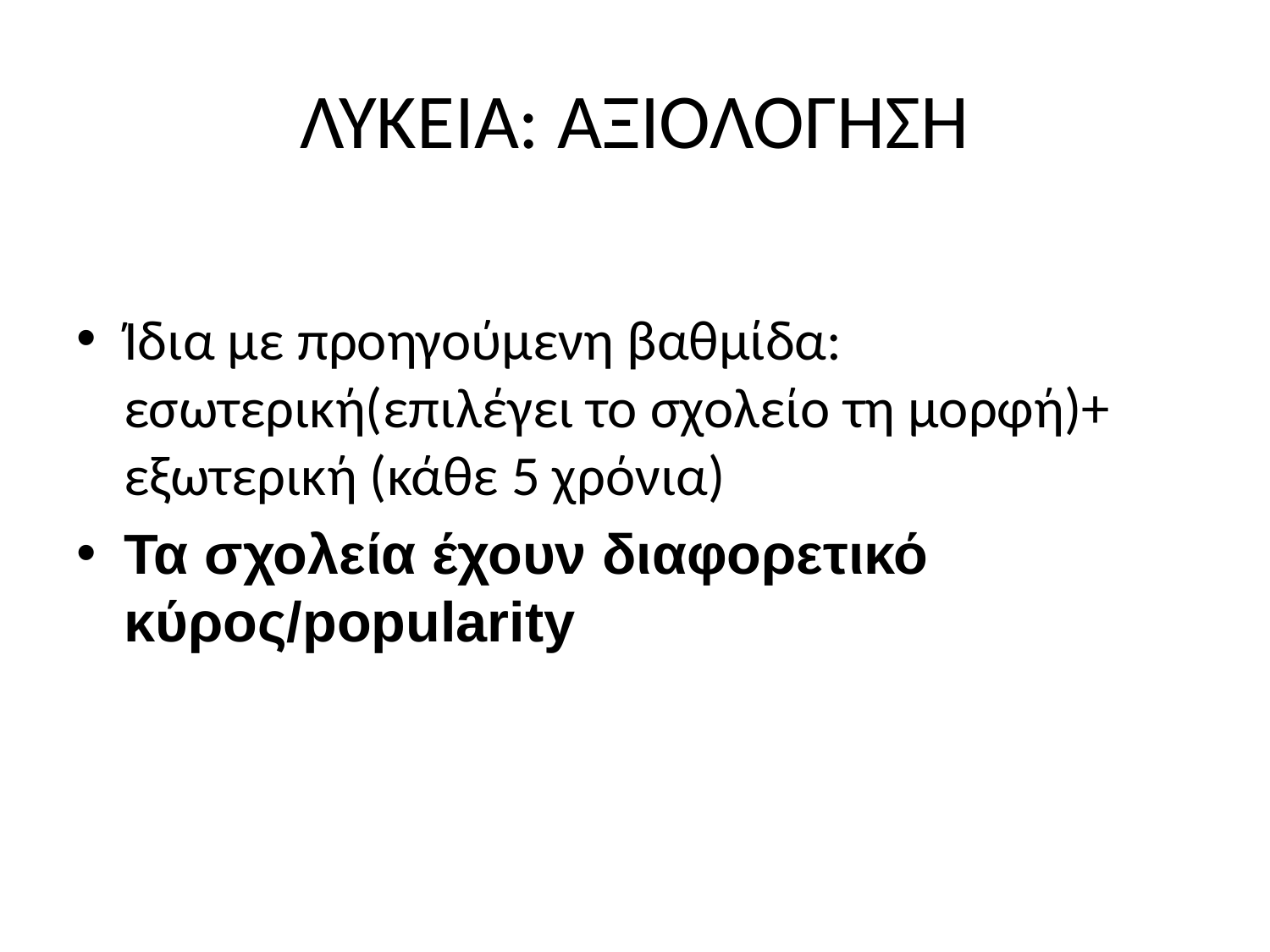

# ΛΥΚΕΙΑ: ΑΞΙΟΛΟΓΗΣΗ

Ίδια με προηγούμενη βαθμίδα: εσωτερική(επιλέγει το σχολείο τη μορφή)+ εξωτερική (κάθε 5 χρόνια)
Τα σχολεία έχουν διαφορετικό κύρος/popularity